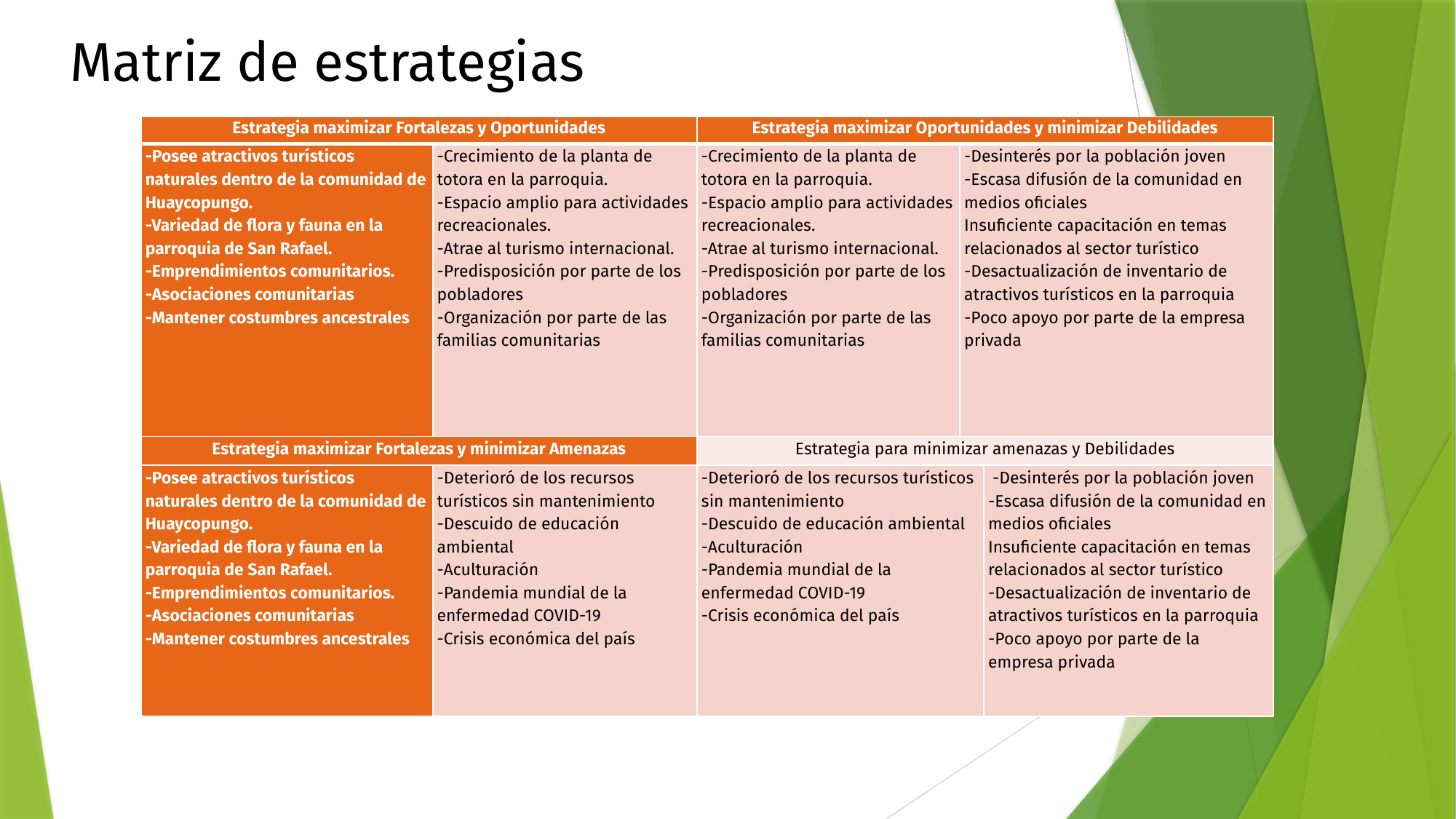

# Matriz de estrategias
| Estrategia maximizar Fortalezas y Oportunidades |  | Estrategia maximizar Oportunidades y minimizar Debilidades |  |  |
| --- | --- | --- | --- | --- |
| -Posee atractivos turísticos naturales dentro de la comunidad de Huaycopungo. -Variedad de flora y fauna en la parroquia de San Rafael. -Emprendimientos comunitarios. -Asociaciones comunitarias -Mantener costumbres ancestrales | -Crecimiento de la planta de totora en la parroquia. -Espacio amplio para actividades recreacionales. -Atrae al turismo internacional. -Predisposición por parte de los pobladores -Organización por parte de las familias comunitarias | -Crecimiento de la planta de totora en la parroquia. -Espacio amplio para actividades recreacionales. -Atrae al turismo internacional. -Predisposición por parte de los pobladores -Organización por parte de las familias comunitarias | -Desinterés por la población joven -Escasa difusión de la comunidad en medios oficiales Insuficiente capacitación en temas relacionados al sector turístico -Desactualización de inventario de atractivos turísticos en la parroquia -Poco apoyo por parte de la empresa privada |  |
| Estrategia maximizar Fortalezas y minimizar Amenazas |  | Estrategia para minimizar amenazas y Debilidades |  |  |
| -Posee atractivos turísticos naturales dentro de la comunidad de Huaycopungo. -Variedad de flora y fauna en la parroquia de San Rafael. -Emprendimientos comunitarios. -Asociaciones comunitarias -Mantener costumbres ancestrales | -Deterioró de los recursos turísticos sin mantenimiento -Descuido de educación ambiental -Aculturación -Pandemia mundial de la enfermedad COVID-19 -Crisis económica del país | -Deterioró de los recursos turísticos sin mantenimiento -Descuido de educación ambiental -Aculturación -Pandemia mundial de la enfermedad COVID-19 -Crisis económica del país |  | -Desinterés por la población joven -Escasa difusión de la comunidad en medios oficiales Insuficiente capacitación en temas relacionados al sector turístico -Desactualización de inventario de atractivos turísticos en la parroquia -Poco apoyo por parte de la empresa privada |